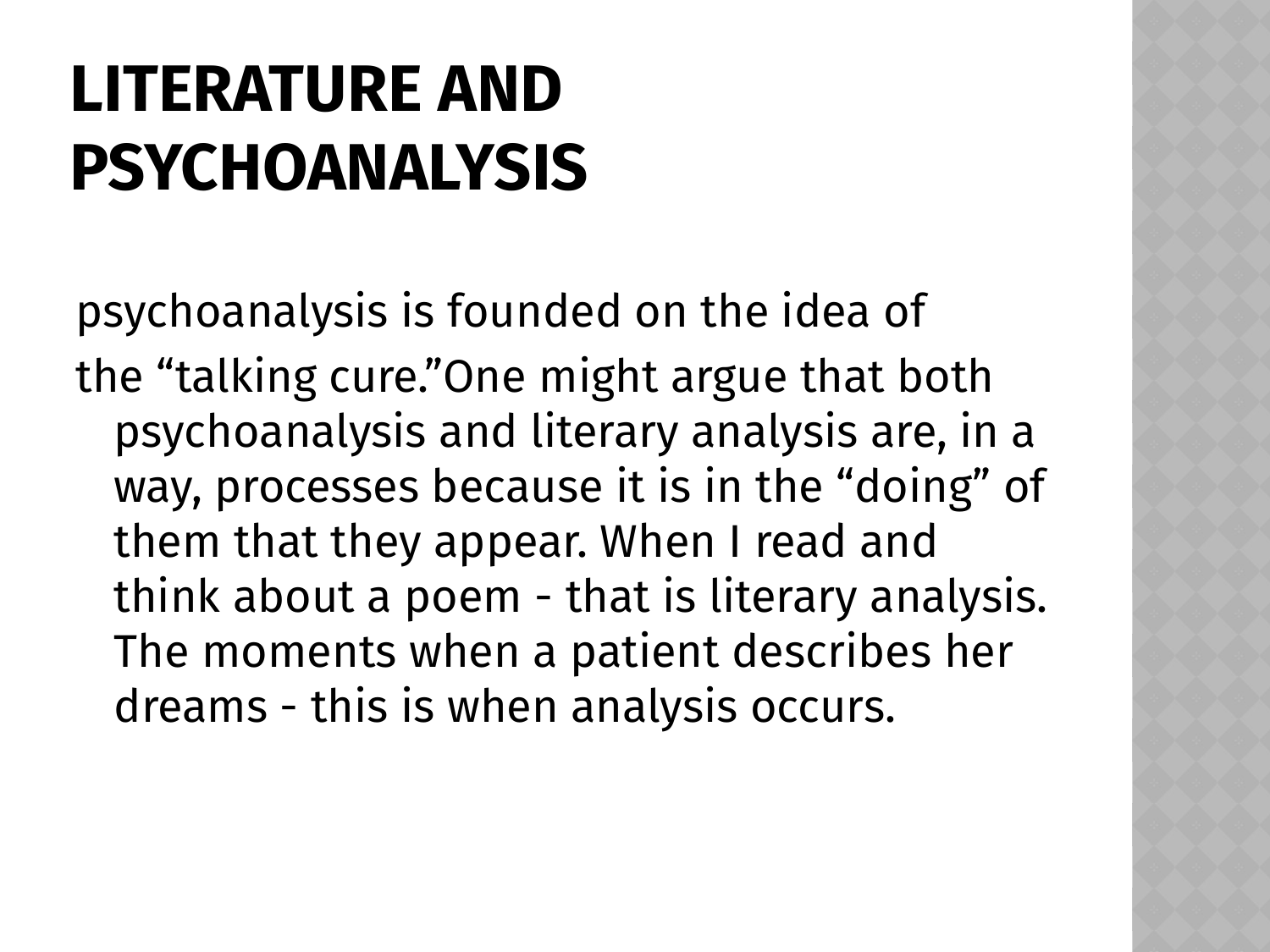

# Literature and psychoanalysis
psychoanalysis is founded on the idea of
the “talking cure.”One might argue that both psychoanalysis and literary analysis are, in a way, processes because it is in the “doing” of them that they appear. When I read and think about a poem - that is literary analysis. The moments when a patient describes her dreams - this is when analysis occurs.